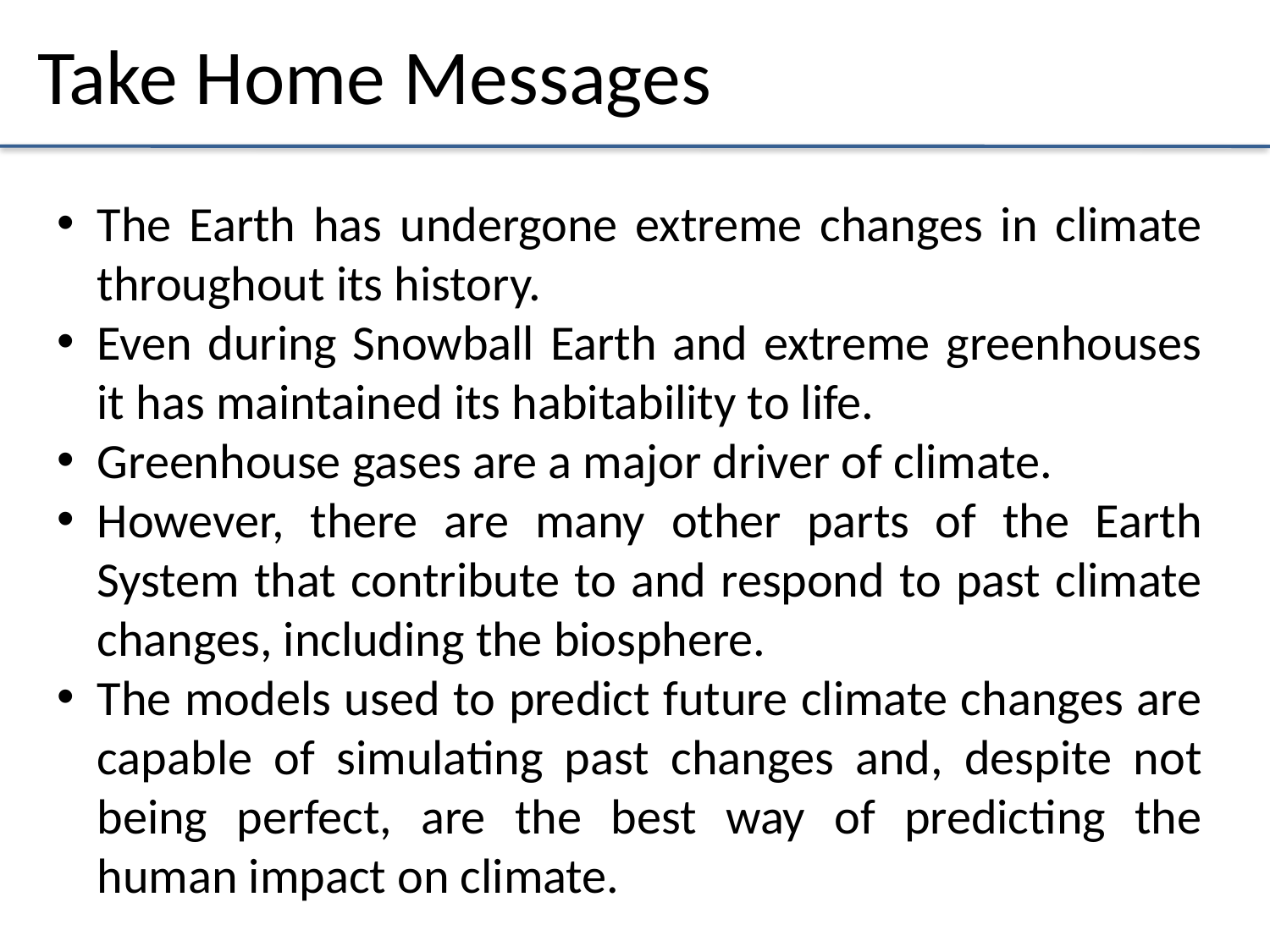

Take Home Messages
The Earth has undergone extreme changes in climate throughout its history.
Even during Snowball Earth and extreme greenhouses it has maintained its habitability to life.
Greenhouse gases are a major driver of climate.
However, there are many other parts of the Earth System that contribute to and respond to past climate changes, including the biosphere.
The models used to predict future climate changes are capable of simulating past changes and, despite not being perfect, are the best way of predicting the human impact on climate.